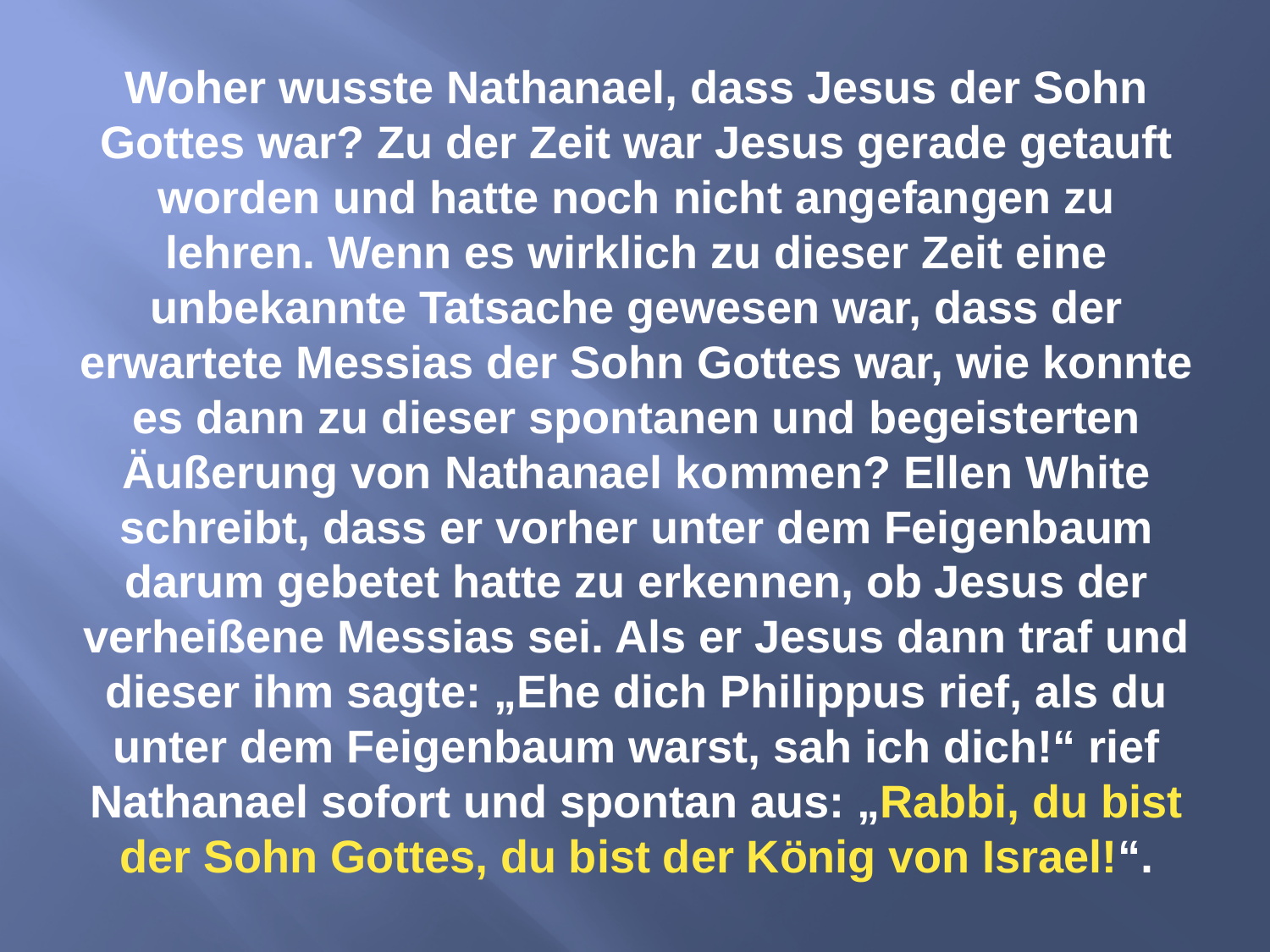

# Woher wusste Nathanael, dass Jesus der Sohn Gottes war? Zu der Zeit war Jesus gerade getauft worden und hatte noch nicht angefangen zu lehren. Wenn es wirklich zu dieser Zeit eine unbekannte Tatsache gewesen war, dass der erwartete Messias der Sohn Gottes war, wie konnte es dann zu dieser spontanen und begeisterten Äußerung von Nathanael kommen? Ellen White schreibt, dass er vorher unter dem Feigenbaum darum gebetet hatte zu erkennen, ob Jesus der verheißene Messias sei. Als er Jesus dann traf und dieser ihm sagte: „Ehe dich Philippus rief, als du unter dem Feigenbaum warst, sah ich dich!“ rief Nathanael sofort und spontan aus: „Rabbi, du bist der Sohn Gottes, du bist der König von Israel!“.